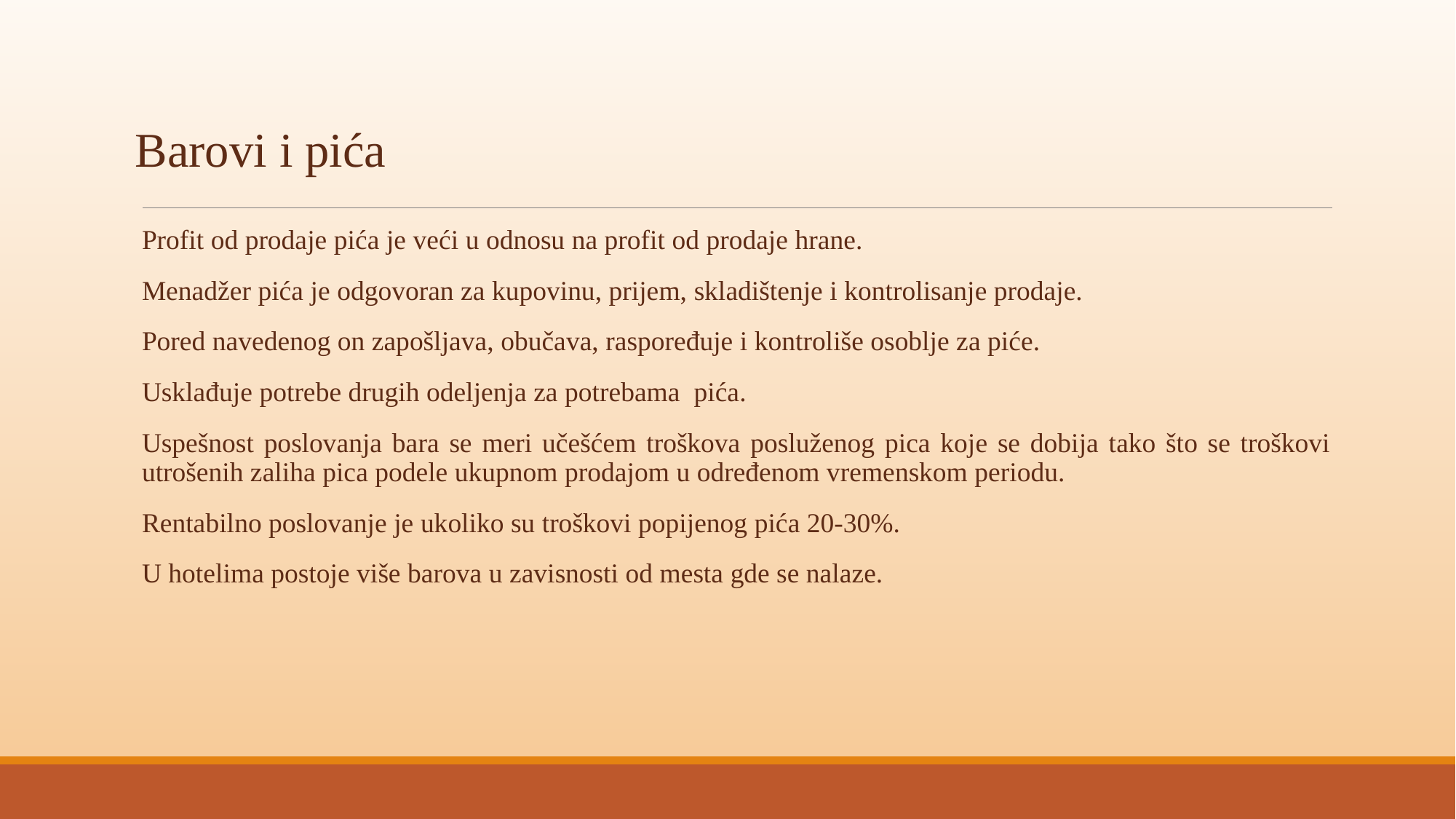

Barovi i pića

Profit od prodaje pića je veći u odnosu na profit od prodaje hrane.
Menadžer pića je odgovoran za kupovinu, prijem, skladištenje i kontrolisanje prodaje.
Pored navedenog on zapošljava, obučava, raspoređuje i kontroliše osoblje za piće.
Usklađuje potrebe drugih odeljenja za potrebama  pića.
Uspešnost poslovanja bara se meri učešćem troškova posluženog pica koje se dobija tako što se troškovi utrošenih zaliha pica podele ukupnom prodajom u određenom vremenskom periodu.
Rentabilno poslovanje je ukoliko su troškovi popijenog pića 20-30%.
U hotelima postoje više barova u zavisnosti od mesta gde se nalaze.